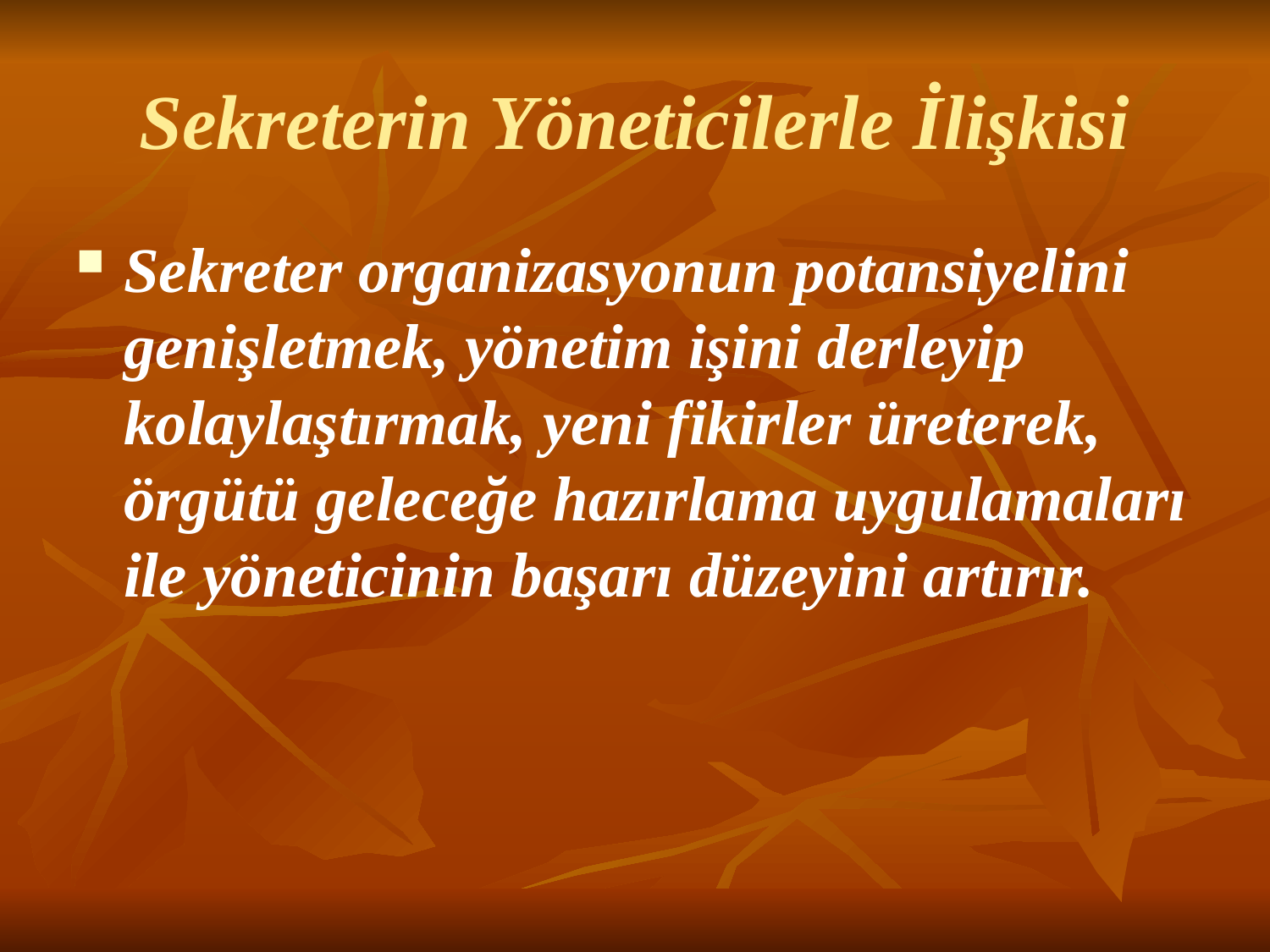

# Sekreterin Yöneticilerle İlişkisi
Sekreter organizasyonun potansiyelini genişletmek, yönetim işini derleyip kolaylaştırmak, yeni fikirler üreterek, örgütü geleceğe hazırlama uygulamaları ile yöneticinin başarı düzeyini artırır.